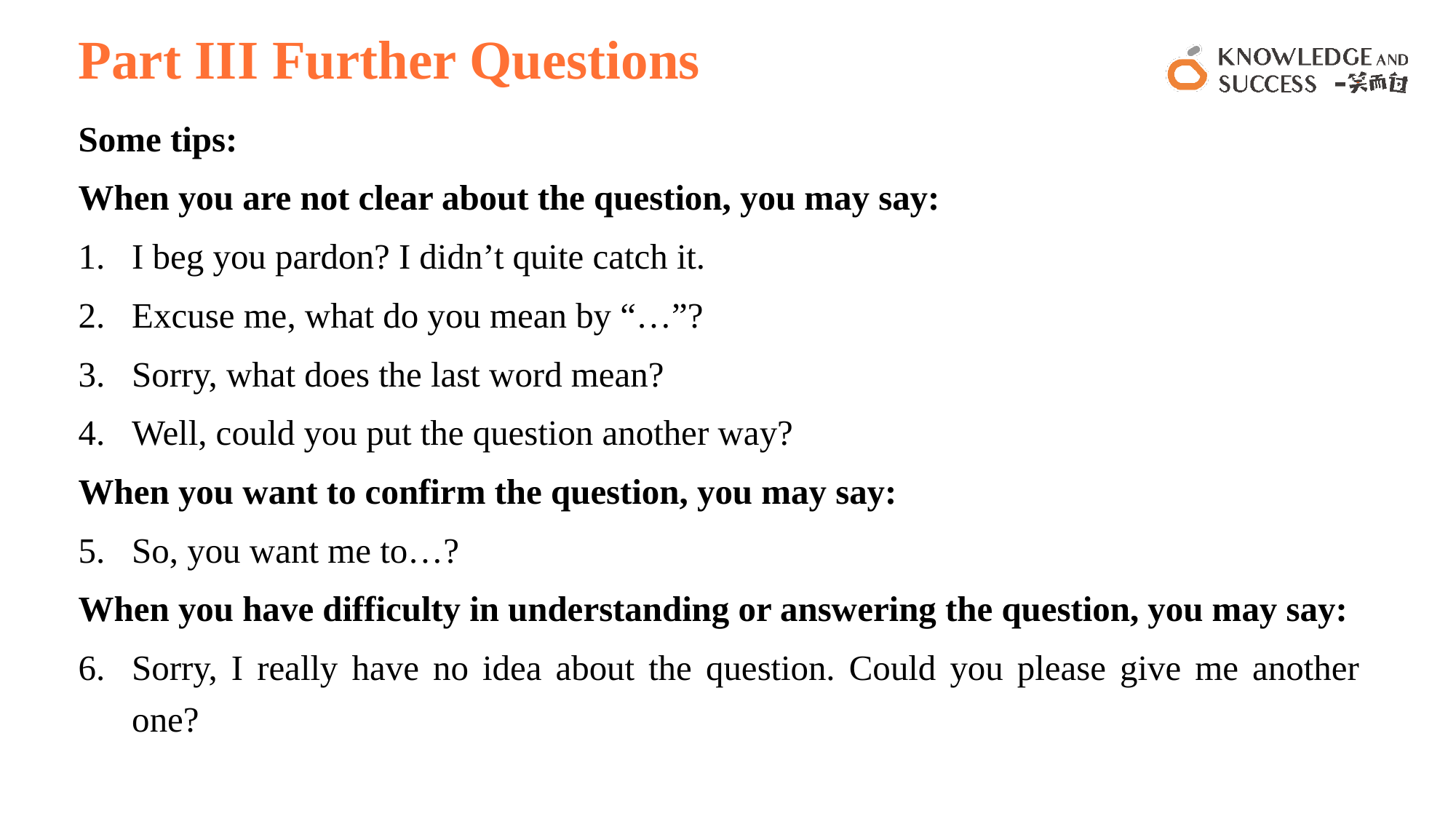

# Part III Further Questions
Some tips:
When you are not clear about the question, you may say:
I beg you pardon? I didn’t quite catch it.
Excuse me, what do you mean by “…”?
Sorry, what does the last word mean?
Well, could you put the question another way?
When you want to confirm the question, you may say:
So, you want me to…?
When you have difficulty in understanding or answering the question, you may say:
Sorry, I really have no idea about the question. Could you please give me another one?